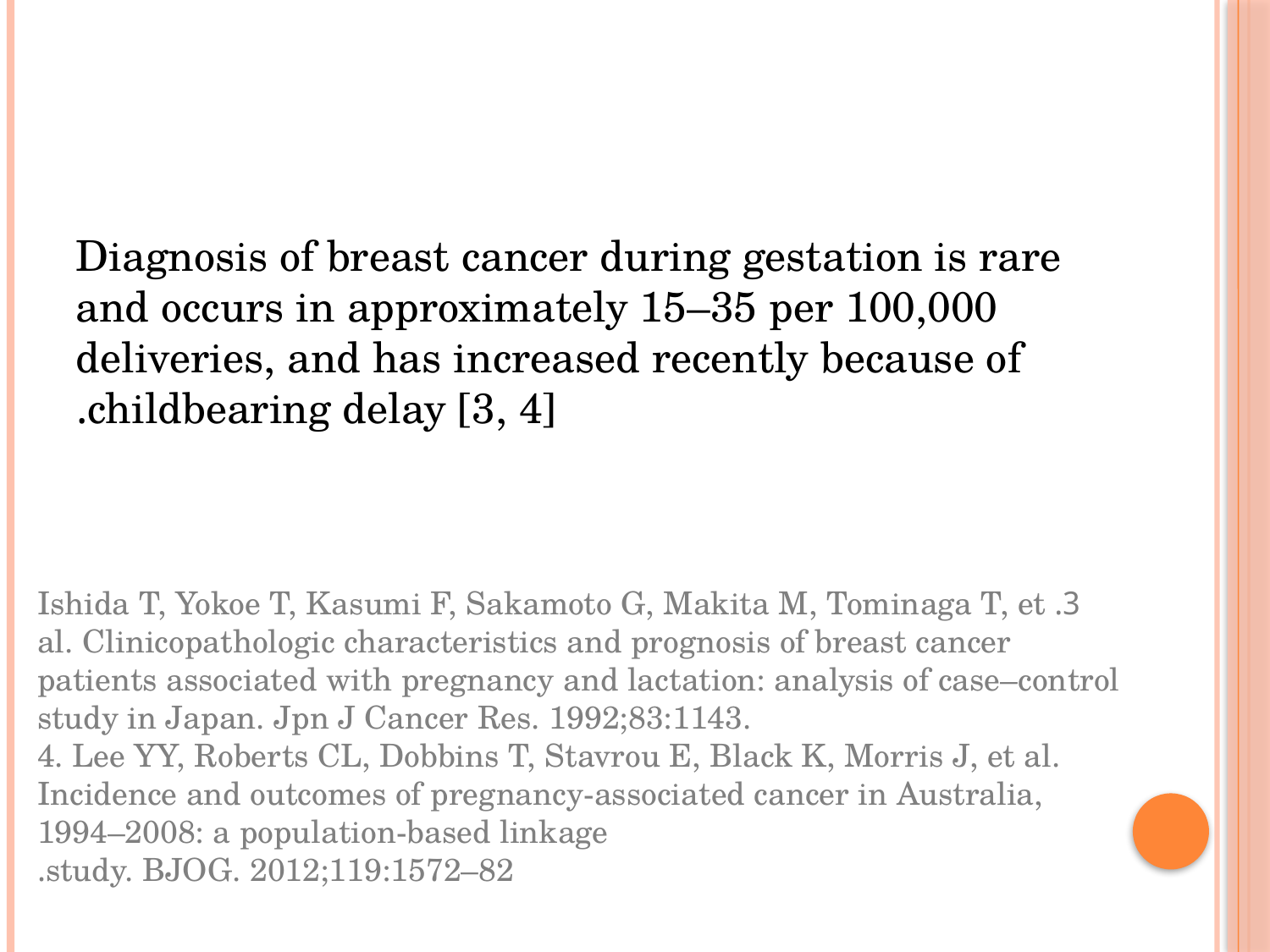

Diagnosis of breast cancer during gestation is rare and occurs in approximately 15–35 per 100,000 deliveries, and has increased recently because of childbearing delay [3, 4].

3. Ishida T, Yokoe T, Kasumi F, Sakamoto G, Makita M, Tominaga T, et al. Clinicopathologic characteristics and prognosis of breast cancer patients associated with pregnancy and lactation: analysis of case–control study in Japan. Jpn J Cancer Res. 1992;83:1143.
4. Lee YY, Roberts CL, Dobbins T, Stavrou E, Black K, Morris J, et al. Incidence and outcomes of pregnancy‑associated cancer in Australia, 1994–2008: a population‑based linkage
study. BJOG. 2012;119:1572–82.